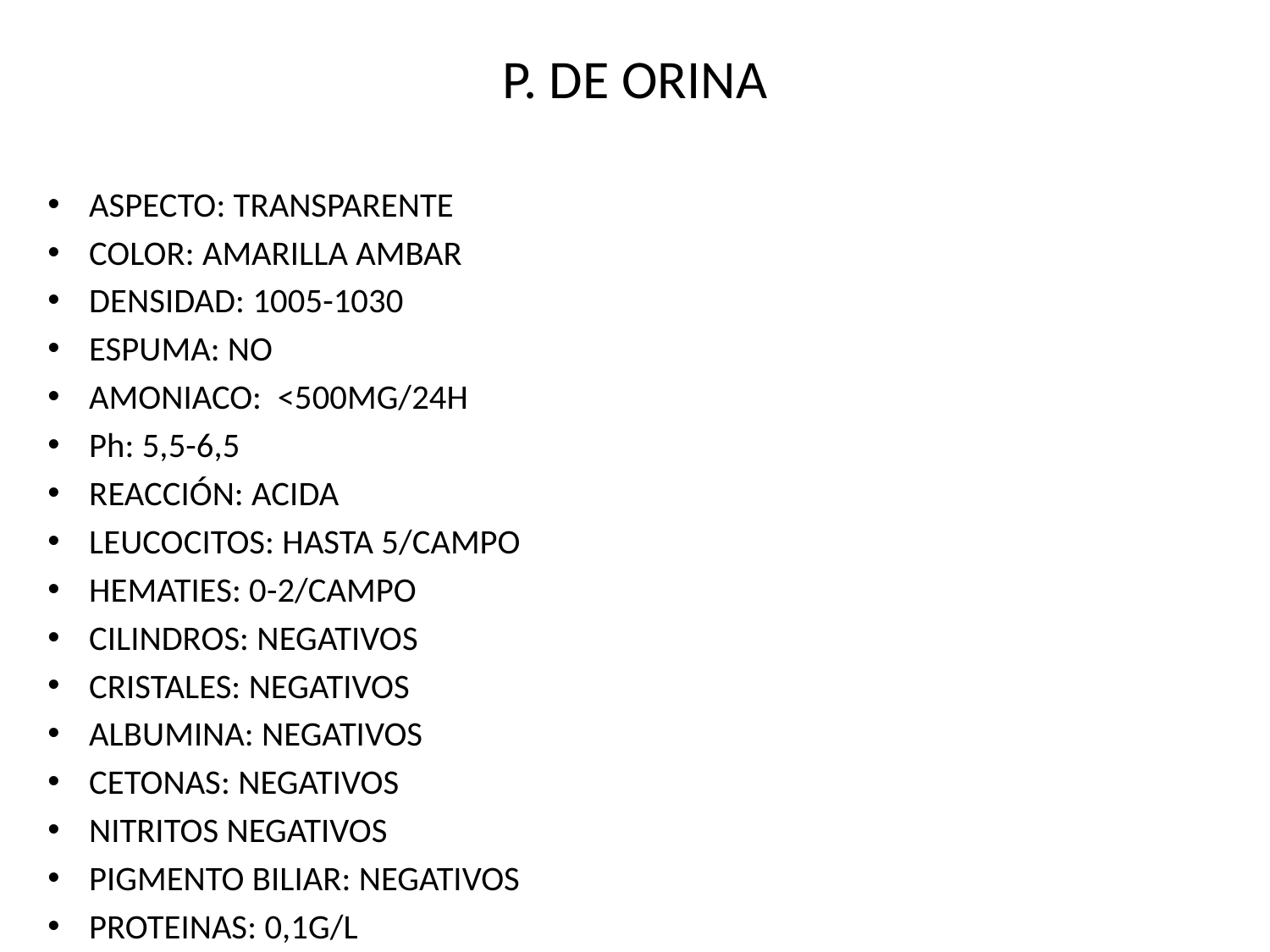

# P. DE ORINA
ASPECTO: TRANSPARENTE
COLOR: AMARILLA AMBAR
DENSIDAD: 1005-1030
ESPUMA: NO
AMONIACO:  <500MG/24H
Ph: 5,5-6,5
REACCIÓN: ACIDA
LEUCOCITOS: HASTA 5/CAMPO
HEMATIES: 0-2/CAMPO
CILINDROS: NEGATIVOS
CRISTALES: NEGATIVOS
ALBUMINA: NEGATIVOS
CETONAS: NEGATIVOS
NITRITOS NEGATIVOS
PIGMENTO BILIAR: NEGATIVOS
PROTEINAS: 0,1G/L